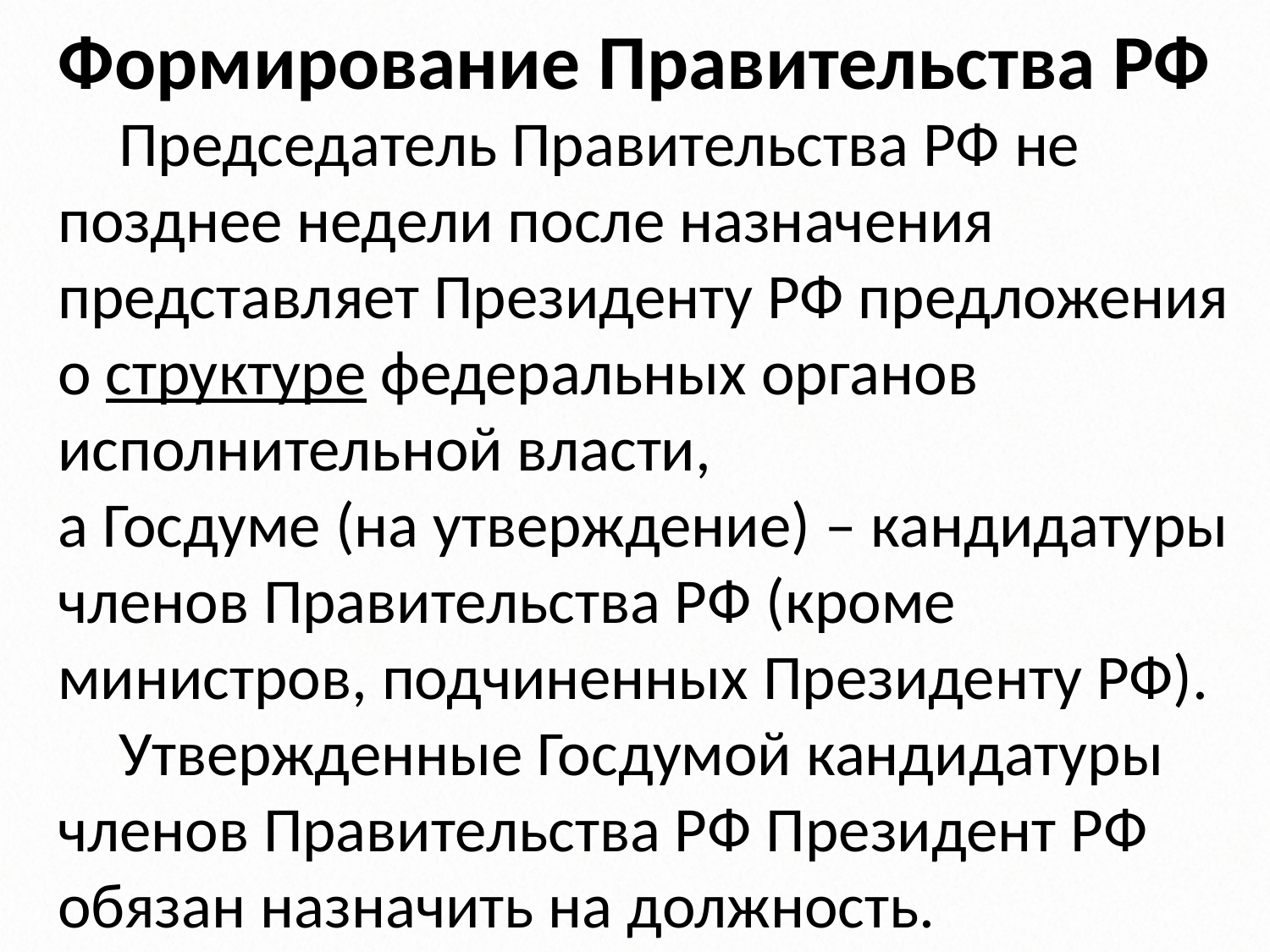

# Формирование Правительства РФ
Председатель Правительства РФ не позднее недели после назначения представляет Президенту РФ предложения
о структуре федеральных органов исполнительной власти,
а Госдуме (на утверждение) – кандидатуры членов Правительства РФ (кроме министров, подчиненных Президенту РФ).
Утвержденные Госдумой кандидатуры членов Правительства РФ Президент РФ обязан назначить на должность.